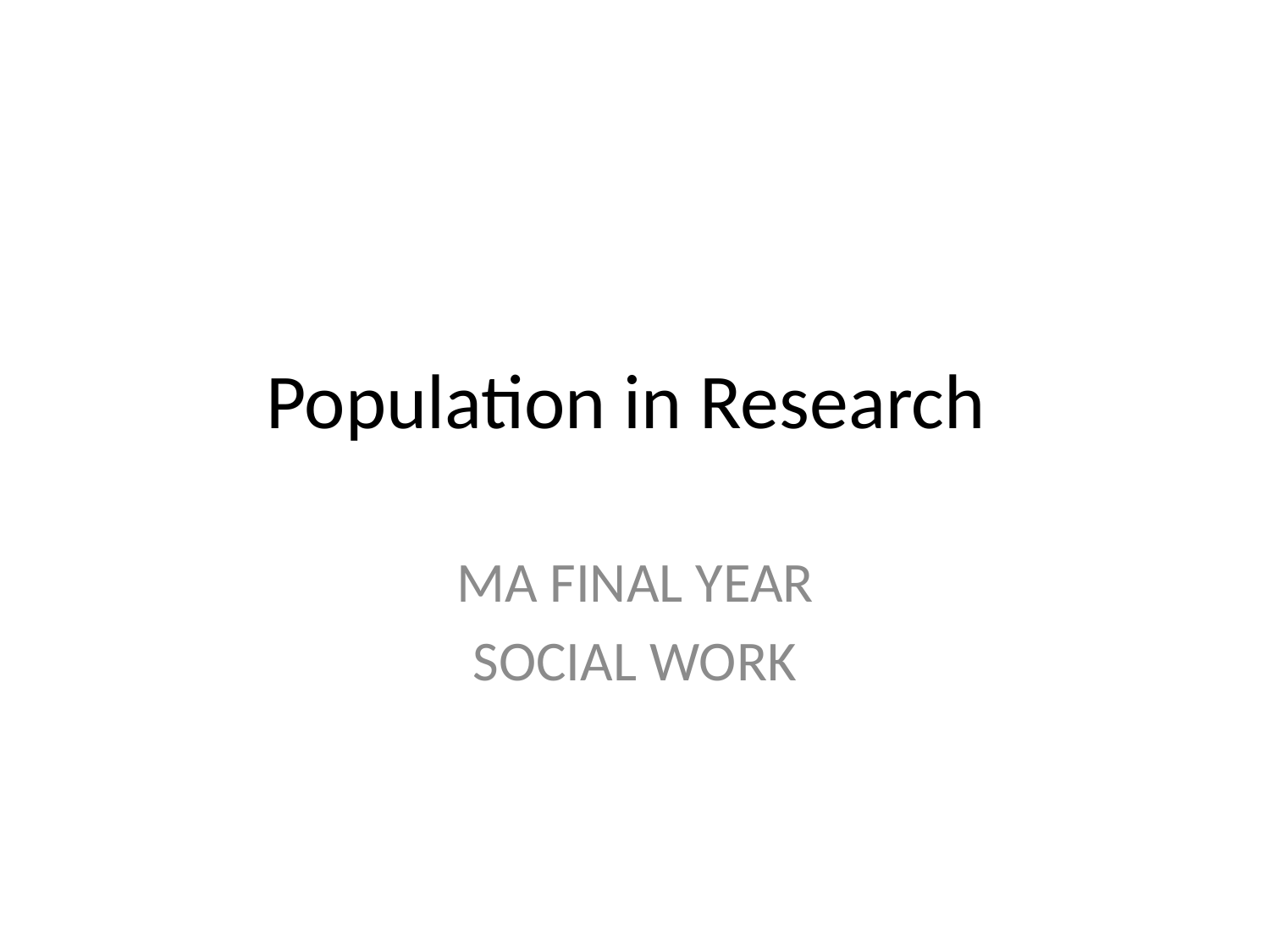

# Population in Research
MA FINAL YEAR
SOCIAL WORK